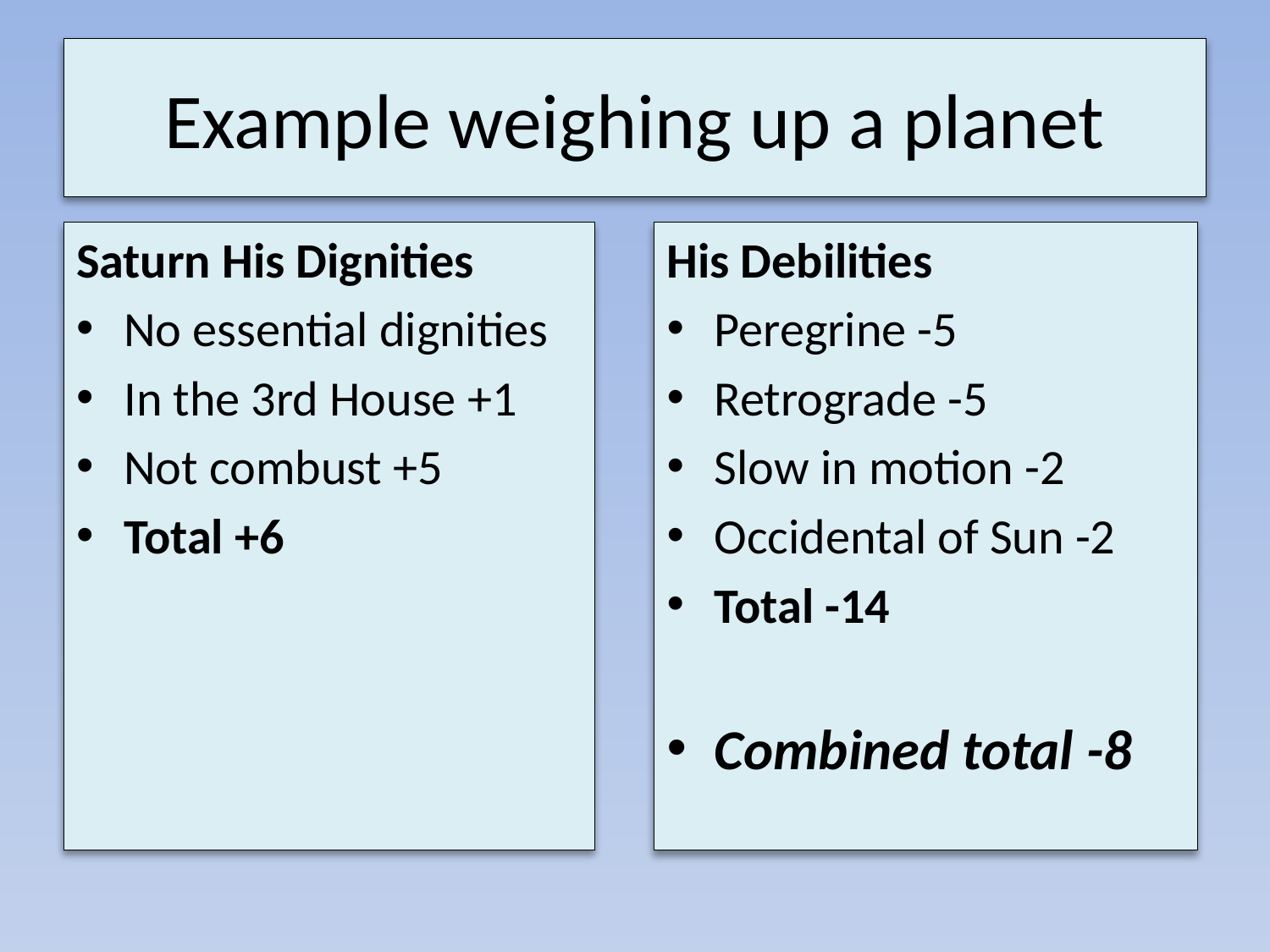

# Example weighing up a planet
Saturn His Dignities
No essential dignities
In the 3rd House +1
Not combust +5
Total +6
His Debilities
Peregrine -5
Retrograde -5
Slow in motion -2
Occidental of Sun -2
Total -14

Combined total -8